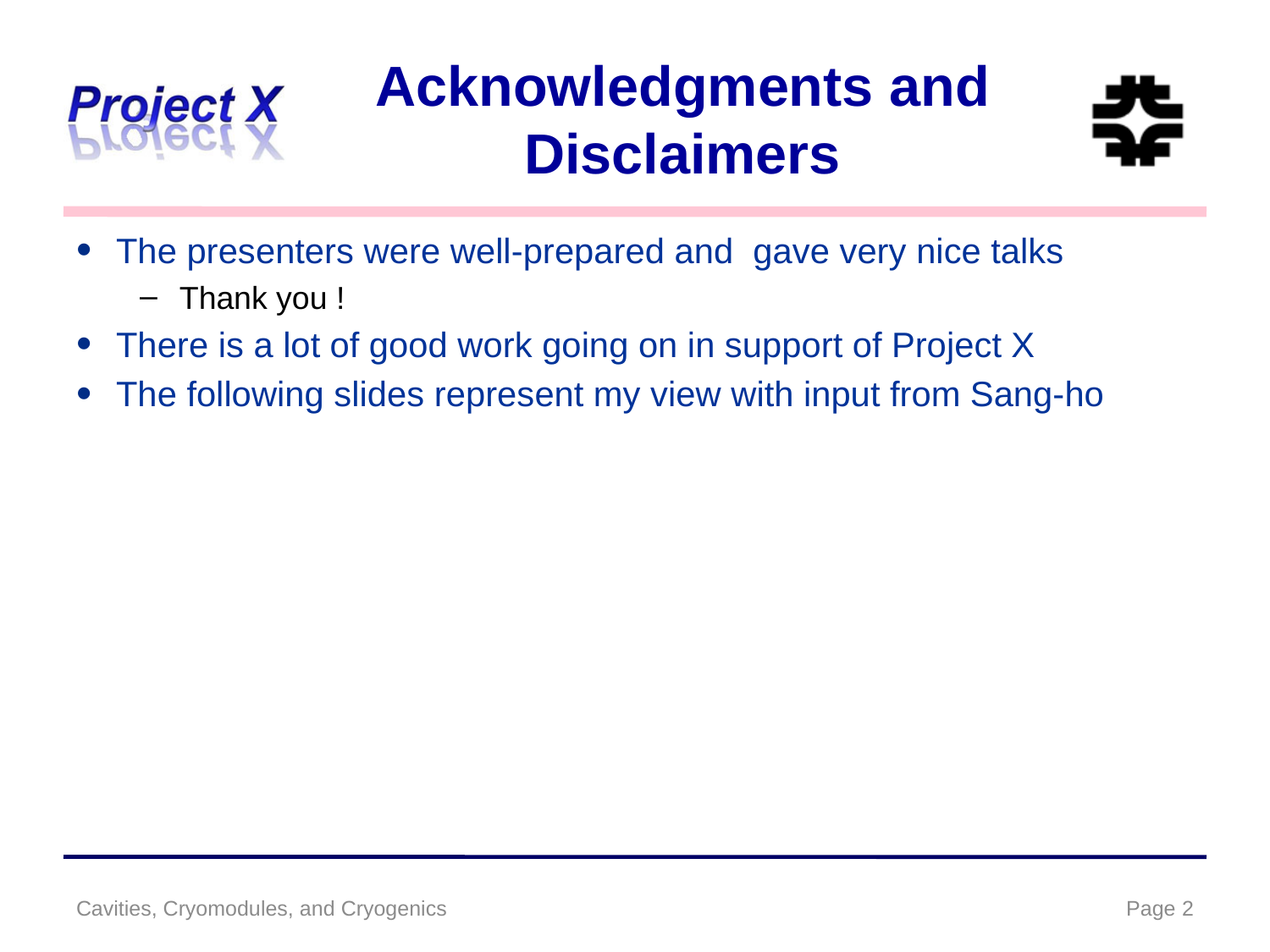

# Acknowledgments and Disclaimers
The presenters were well-prepared and  gave very nice talks
Thank you !
There is a lot of good work going on in support of Project X
The following slides represent my view with input from Sang-ho
Cavities, Cryomodules, and Cryogenics
Page 2